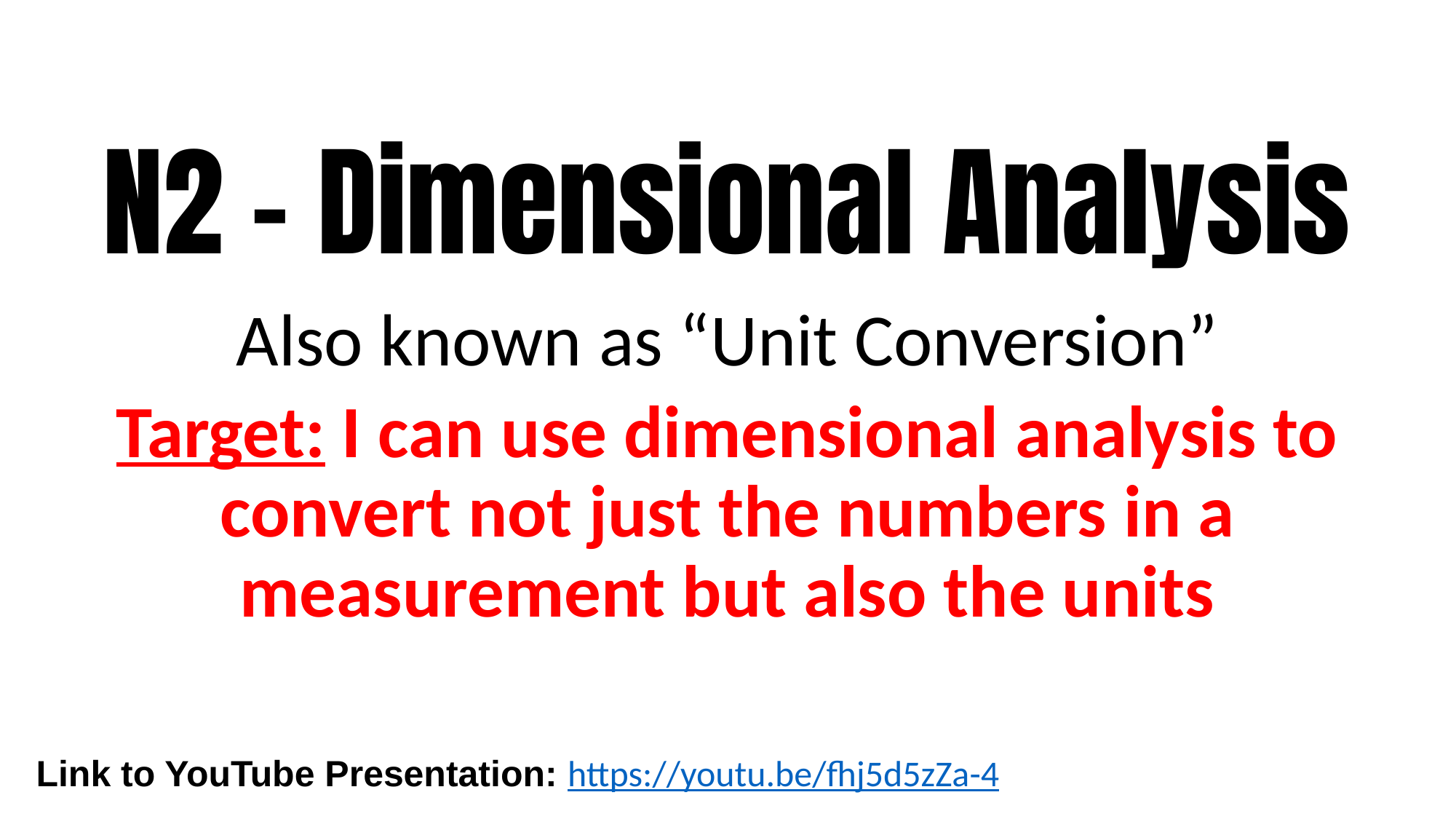

# N2 – Dimensional Analysis
Also known as “Unit Conversion”
Target: I can use dimensional analysis to convert not just the numbers in a measurement but also the units
Link to YouTube Presentation: https://youtu.be/fhj5d5zZa-4